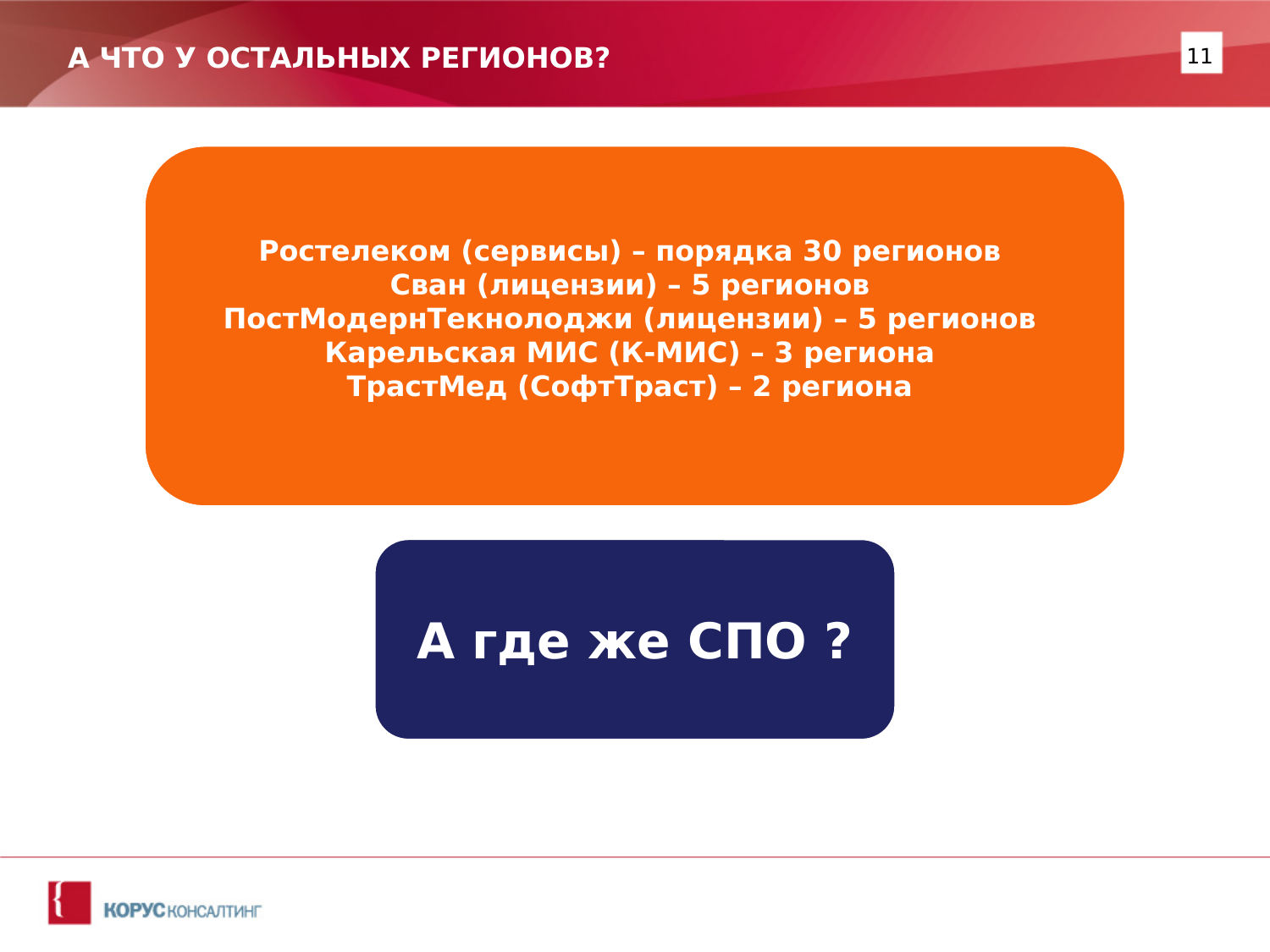

# А что у остальных регионов?

Ростелеком (сервисы) – порядка 30 регионов
Сван (лицензии) – 5 регионов
ПостМодернТекнолоджи (лицензии) – 5 регионов
Карельская МИС (К-МИС) – 3 региона
ТрастМед (СофтТраст) – 2 региона

А где же СПО ?